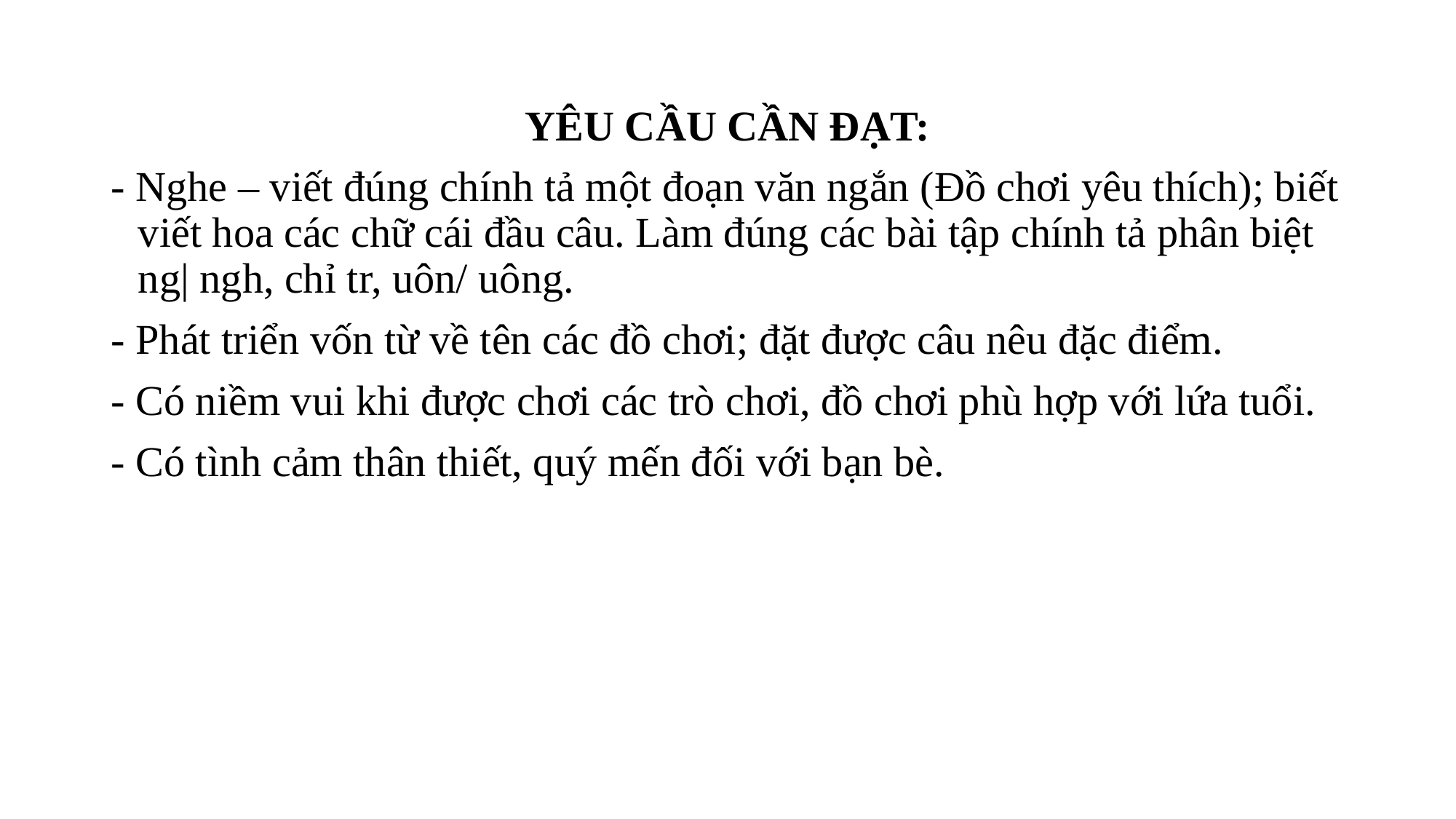

YÊU CẦU CẦN ĐẠT:
- Nghe – viết đúng chính tả một đoạn văn ngắn (Đồ chơi yêu thích); biết viết hoa các chữ cái đầu câu. Làm đúng các bài tập chính tả phân biệt ng| ngh, chỉ tr, uôn/ uông.
- Phát triển vốn từ về tên các đồ chơi; đặt được câu nêu đặc điểm.
- Có niềm vui khi được chơi các trò chơi, đồ chơi phù hợp với lứa tuổi.
- Có tình cảm thân thiết, quý mến đối với bạn bè.